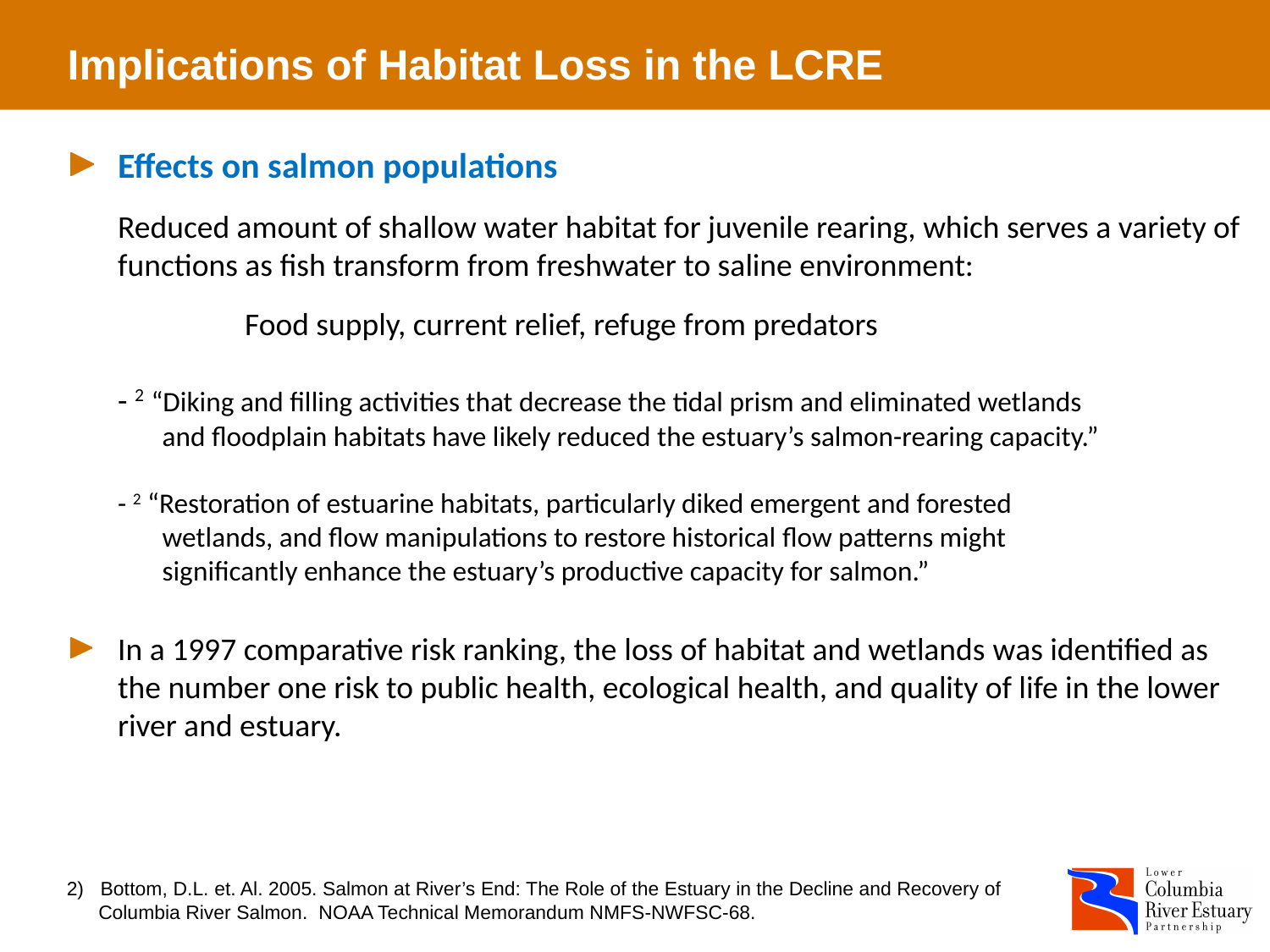

# Implications of Habitat Loss in the LCRE
Effects on salmon populations
Reduced amount of shallow water habitat for juvenile rearing, which serves a variety of functions as fish transform from freshwater to saline environment:
	Food supply, current relief, refuge from predators

- 2 “Diking and filling activities that decrease the tidal prism and eliminated wetlands
       and floodplain habitats have likely reduced the estuary’s salmon-rearing capacity.”

- 2 “Restoration of estuarine habitats, particularly diked emergent and forested
       wetlands, and flow manipulations to restore historical flow patterns might
       significantly enhance the estuary’s productive capacity for salmon.”

In a 1997 comparative risk ranking, the loss of habitat and wetlands was identified as the number one risk to public health, ecological health, and quality of life in the lower river and estuary.

2)   Bottom, D.L. et. Al. 2005. Salmon at River’s End: The Role of the Estuary in the Decline and Recovery of Columbia River Salmon.  NOAA Technical Memorandum NMFS-NWFSC-68.